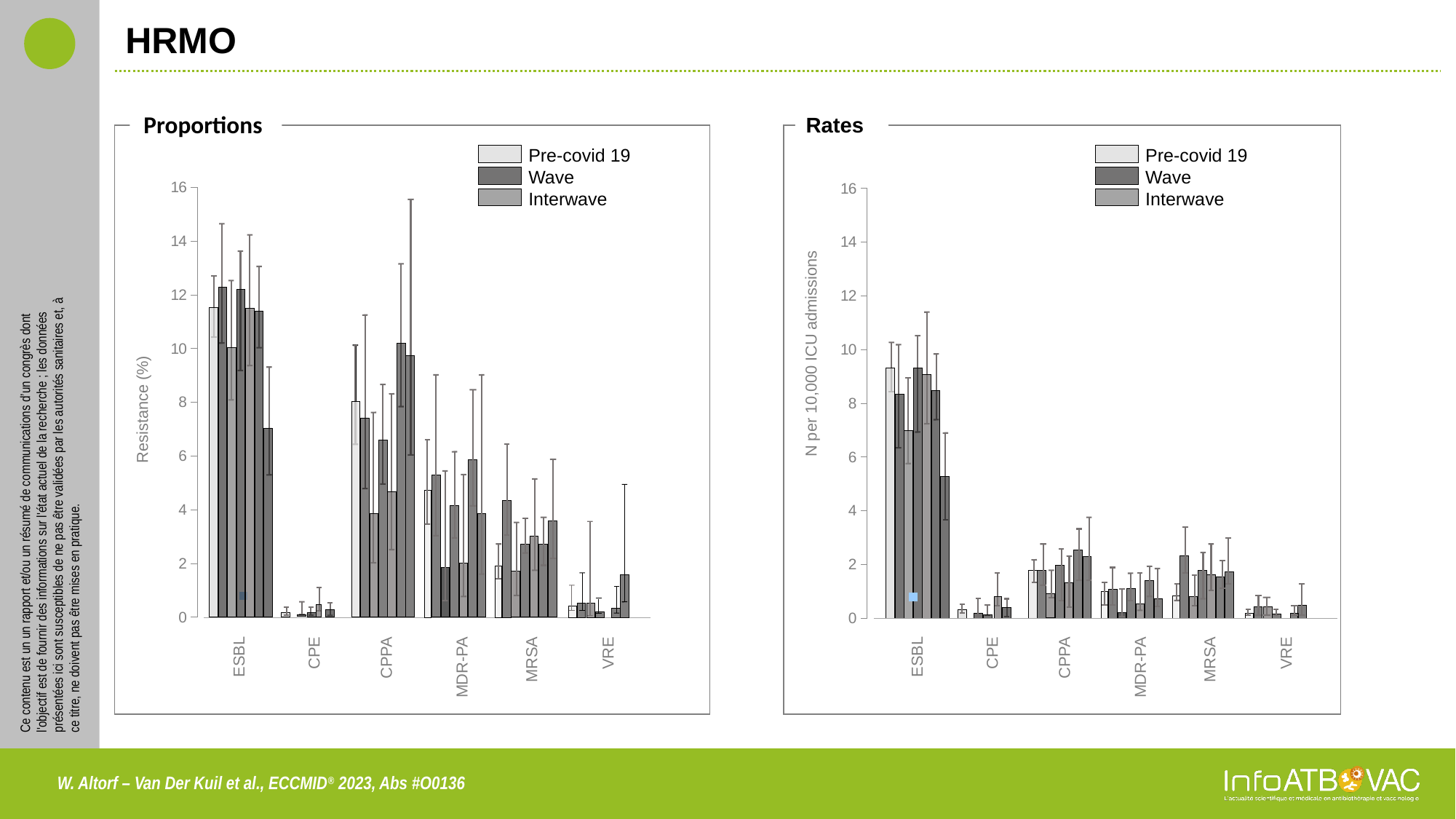

# HRMO
Proportions
Rates

Pre-covid 19
Wave
Interwave

Pre-covid 19
Wave
Interwave

### Chart

| Category | Valeur Y 1 |
|---|---|

### Chart

| Category | Valeur Y 1 |
|---|---|

N per 10,000 ICU admissions
Resistance (%)
CPE
VRE
ESBL
CPPA
MDR-PA
MRSA
CPE
VRE
ESBL
CPPA
MDR-PA
MRSA
W. Altorf – Van Der Kuil et al., ECCMID® 2023, Abs #O0136